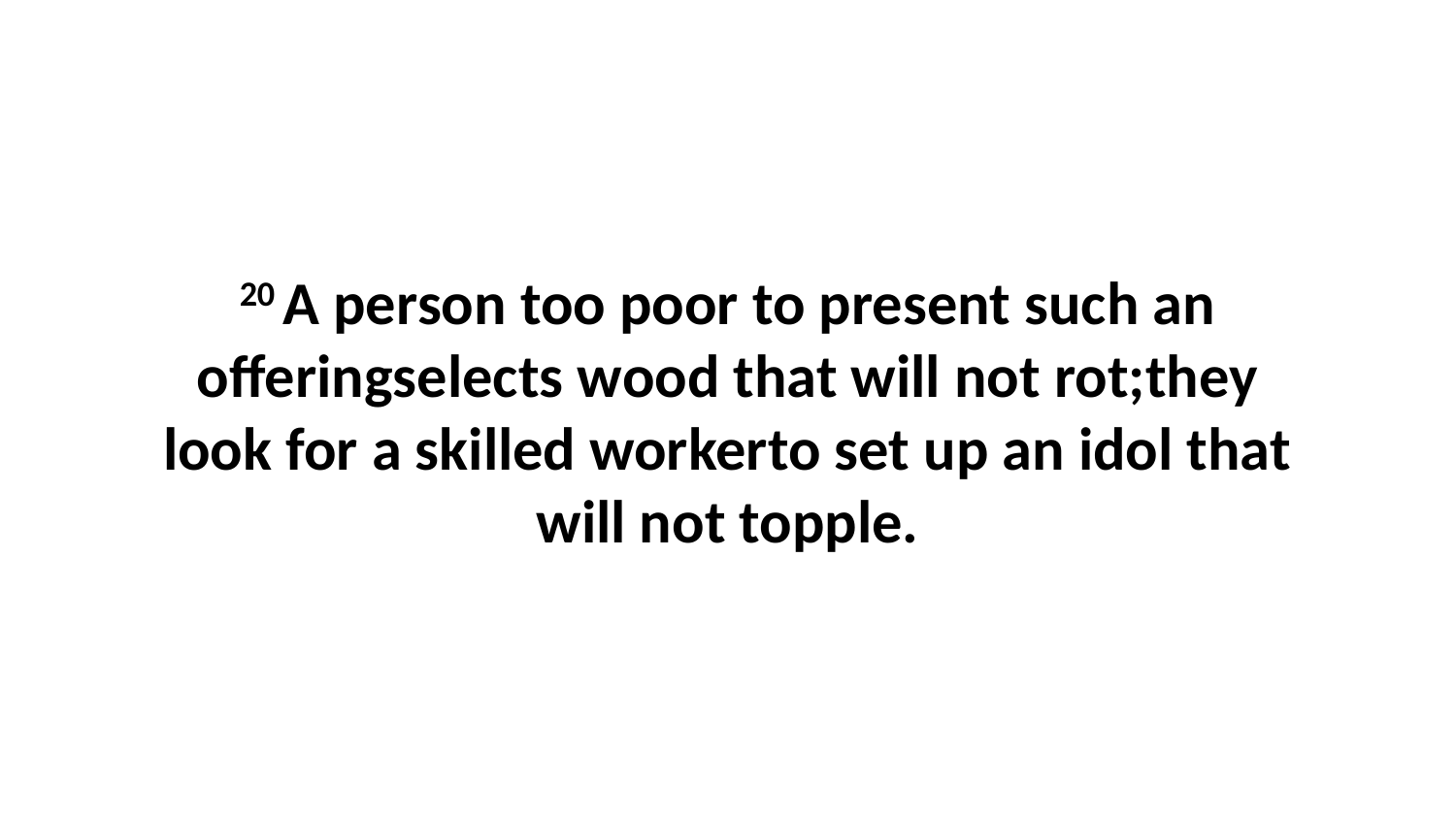

20 A person too poor to present such an offeringselects wood that will not rot;they look for a skilled workerto set up an idol that will not topple.